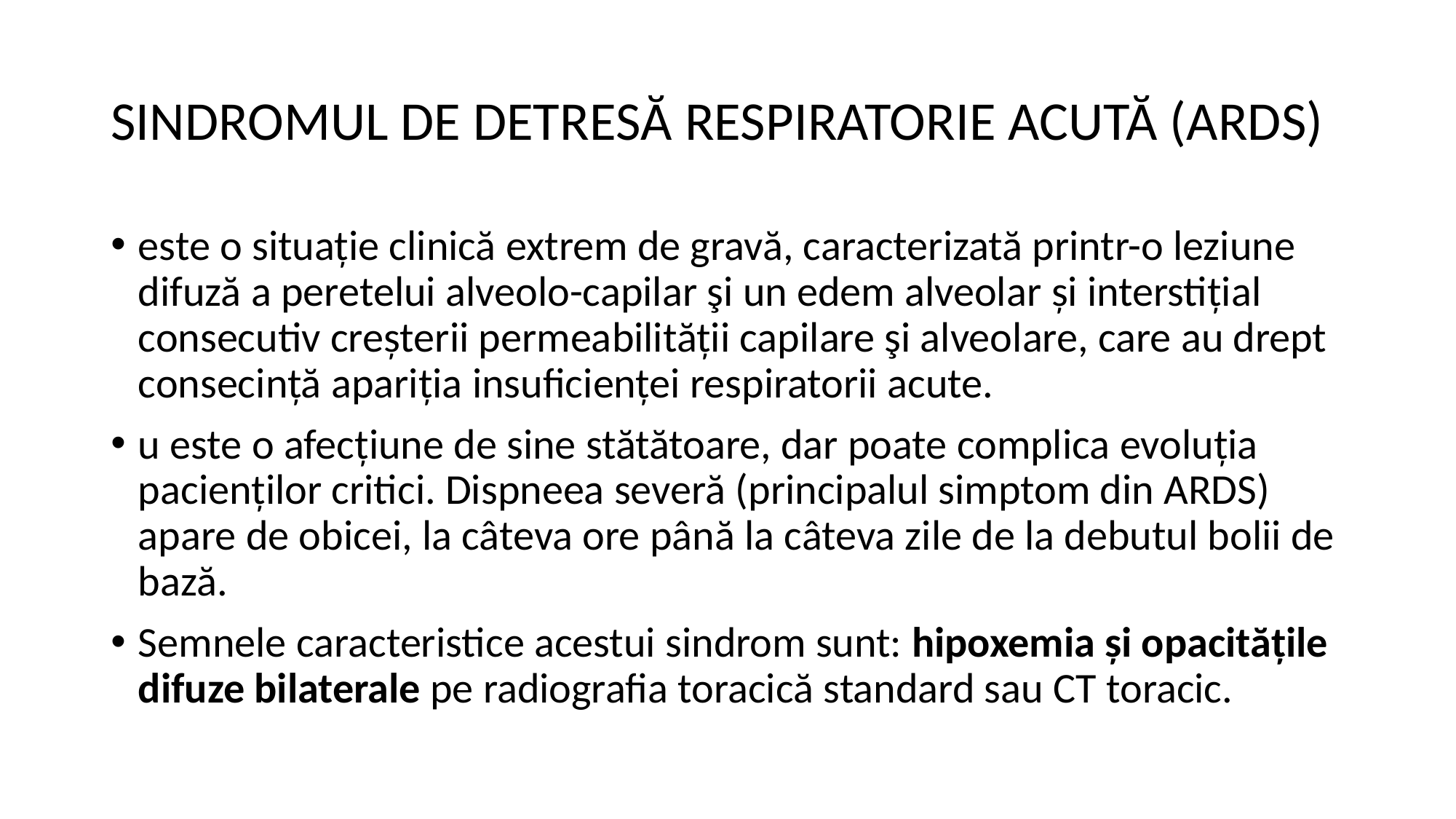

# SINDROMUL DE DETRESĂ RESPIRATORIE ACUTĂ (ARDS)
este o situație clinică extrem de gravă, caracterizată printr-o leziune difuză a peretelui alveolo-capilar şi un edem alveolar și interstițial consecutiv creșterii permeabilității capilare şi alveolare, care au drept consecință apariția insuficienței respiratorii acute.
u este o afecțiune de sine stătătoare, dar poate complica evoluția pacienților critici. Dispneea severă (principalul simptom din ARDS) apare de obicei, la câteva ore până la câteva zile de la debutul bolii de bază.
Semnele caracteristice acestui sindrom sunt: hipoxemia și opacitățile difuze bilaterale pe radiografia toracică standard sau CT toracic.